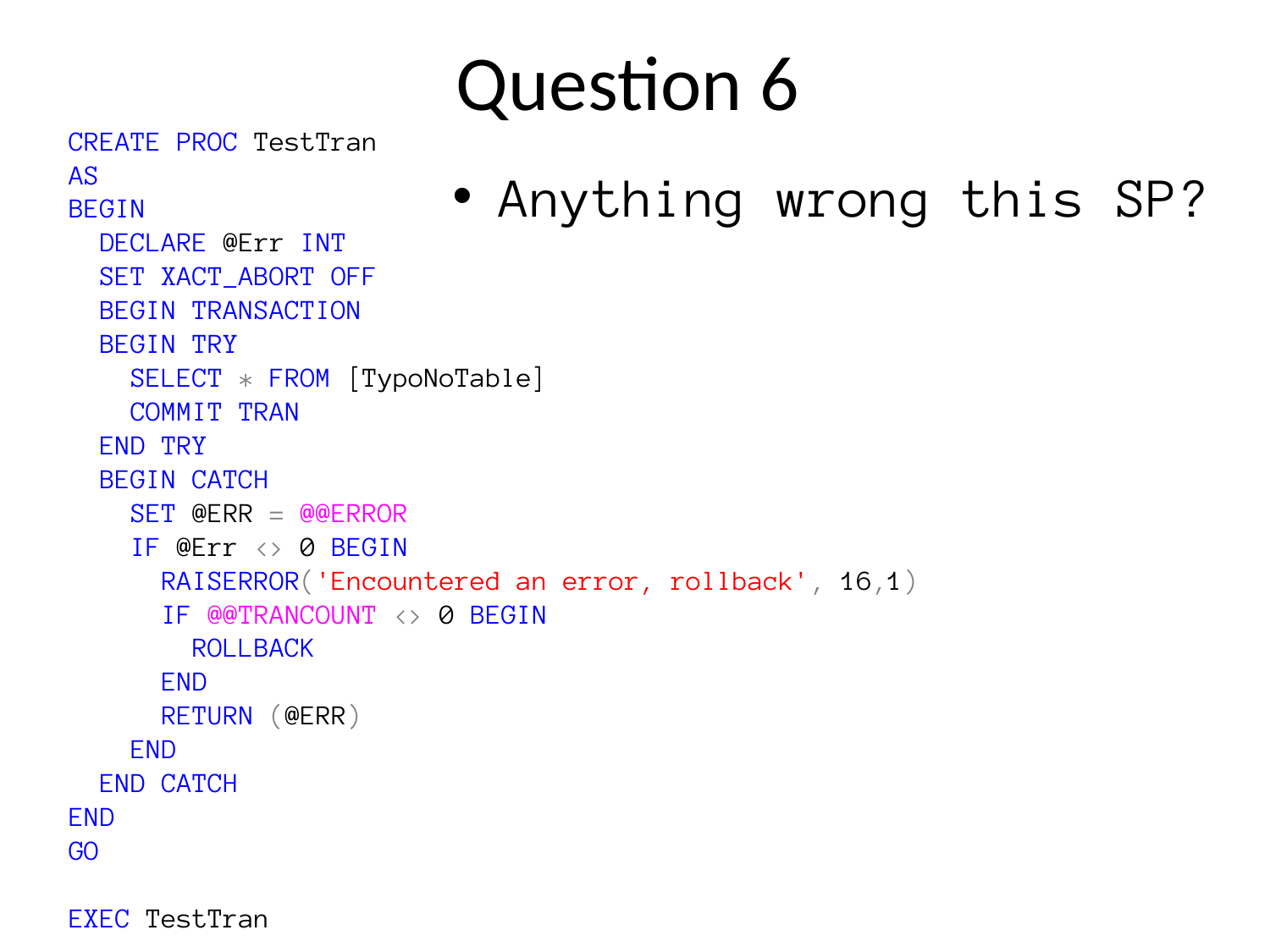

# Question 6
CREATE PROC TestTran
AS
BEGIN
  DECLARE @Err INT
  SET XACT_ABORT OFF
  BEGIN TRANSACTION
  BEGIN TRY
    SELECT * FROM [TypoNoTable]
    COMMIT TRAN
  END TRY
  BEGIN CATCH
    SET @ERR = @@ERROR
    IF @Err <> 0 BEGIN
      RAISERROR('Encountered an error, rollback', 16,1)
      IF @@TRANCOUNT <> 0 BEGIN
        ROLLBACK
      END
      RETURN (@ERR)
    END
  END CATCH
END
GO

EXEC TestTran

Anything wrong this SP?